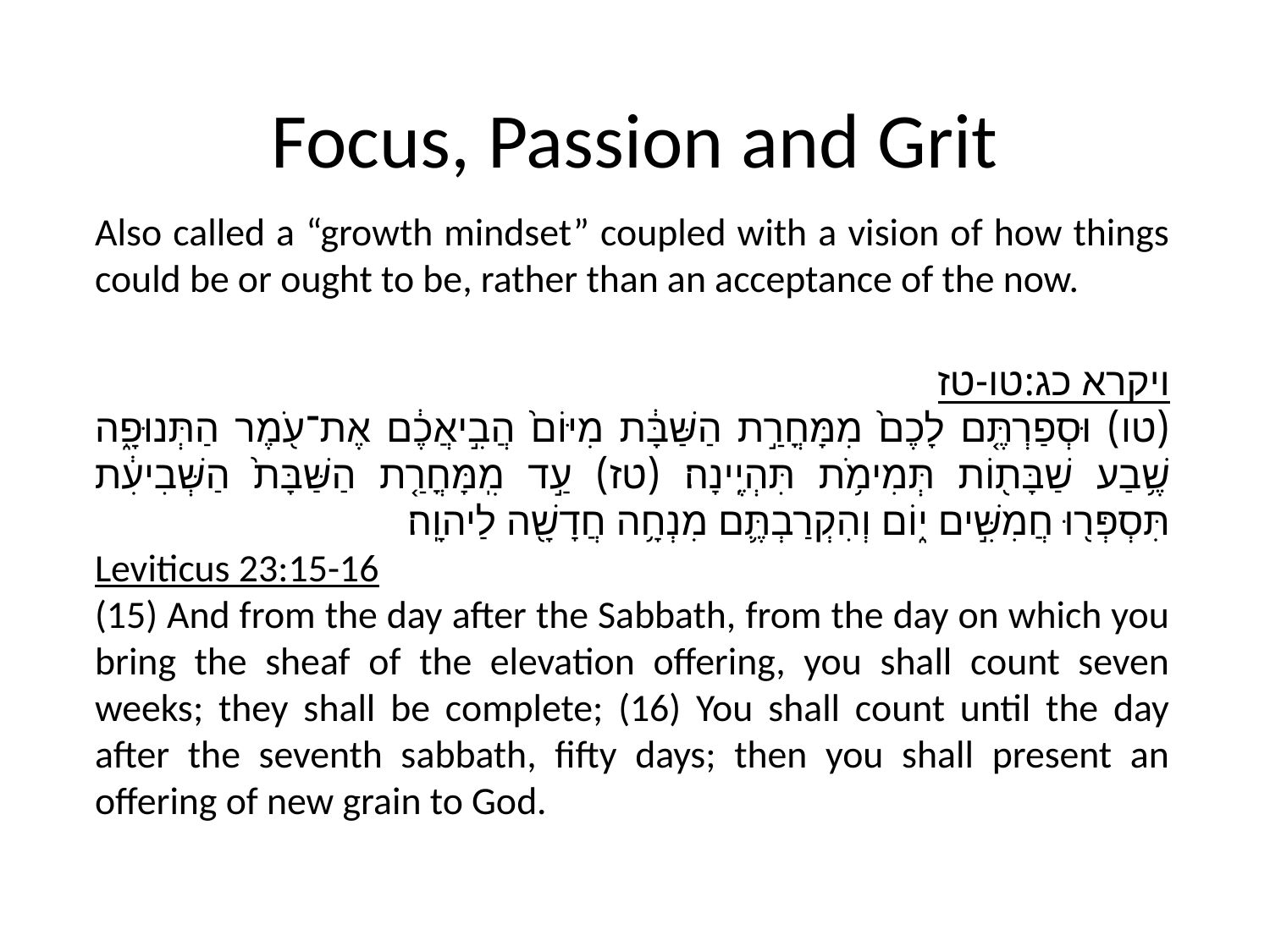

# Focus, Passion and Grit
Also called a “growth mindset” coupled with a vision of how things could be or ought to be, rather than an acceptance of the now.
ויקרא כג:טו-טז
(טו) וּסְפַרְתֶּ֤ם לָכֶם֙ מִמָּחֳרַ֣ת הַשַּׁבָּ֔ת מִיּוֹם֙ הֲבִ֣יאֲכֶ֔ם אֶת־עֹ֖מֶר הַתְּנוּפָ֑ה שֶׁ֥בַע שַׁבָּת֖וֹת תְּמִימֹ֥ת תִּהְיֶֽינָה׃ (טז) עַ֣ד מִֽמָּחֳרַ֤ת הַשַּׁבָּת֙ הַשְּׁבִיעִ֔ת תִּסְפְּר֖וּ חֲמִשִּׁ֣ים י֑וֹם וְהִקְרַבְתֶּ֛ם מִנְחָ֥ה חֲדָשָׁ֖ה לַיהוָֽה׃
Leviticus 23:15-16
(15) And from the day after the Sabbath, from the day on which you bring the sheaf of the elevation offering, you shall count seven weeks; they shall be complete; (16) You shall count until the day after the seventh sabbath, fifty days; then you shall present an offering of new grain to God.